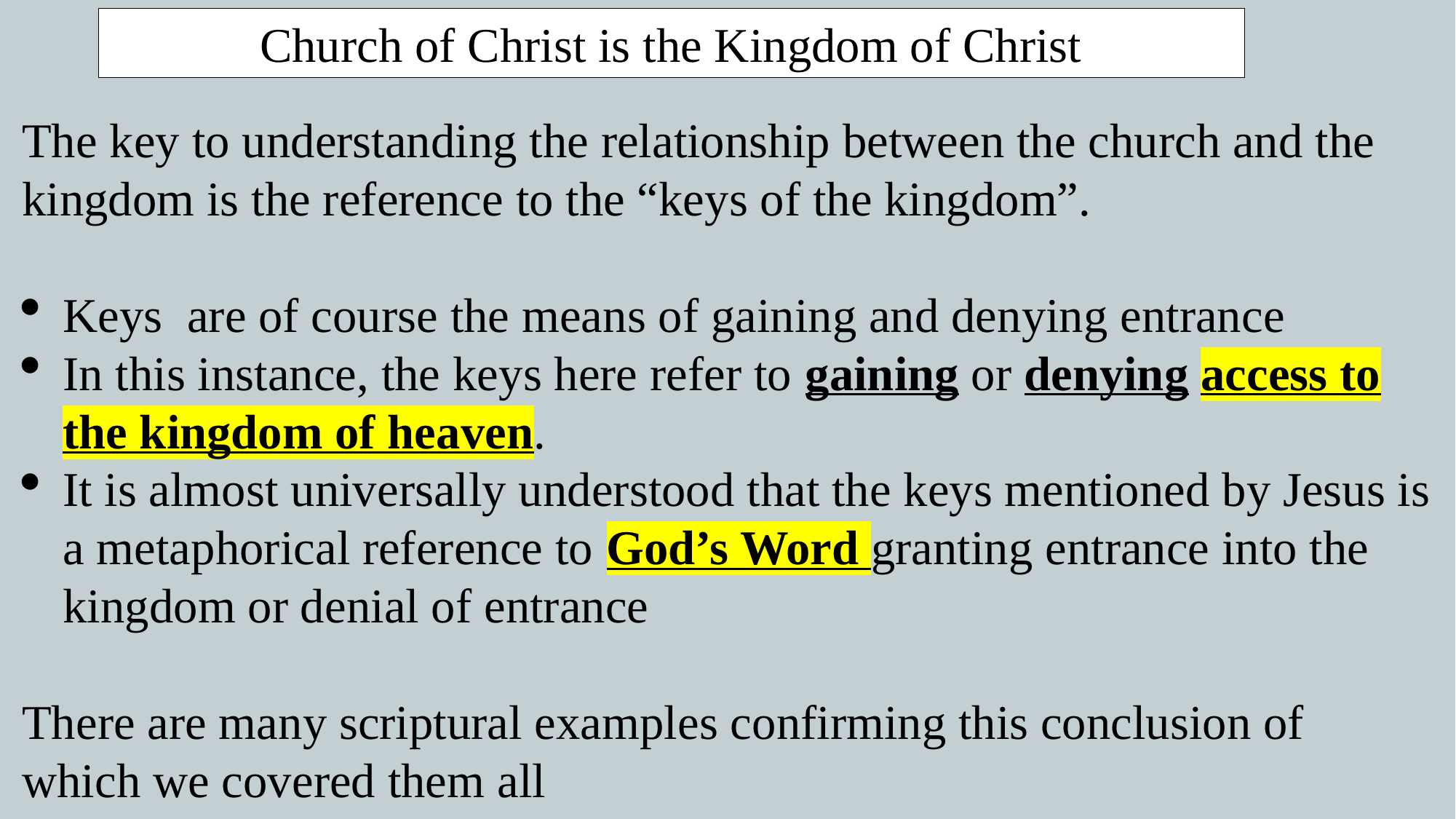

Church of Christ is the Kingdom of Christ
The key to understanding the relationship between the church and the kingdom is the reference to the “keys of the kingdom”.

Keys  are of course the means of gaining and denying entrance
In this instance, the keys here refer to gaining or denying access to the kingdom of heaven.
It is almost universally understood that the keys mentioned by Jesus is a metaphorical reference to God’s Word granting entrance into the kingdom or denial of entrance

There are many scriptural examples confirming this conclusion of which we covered them all